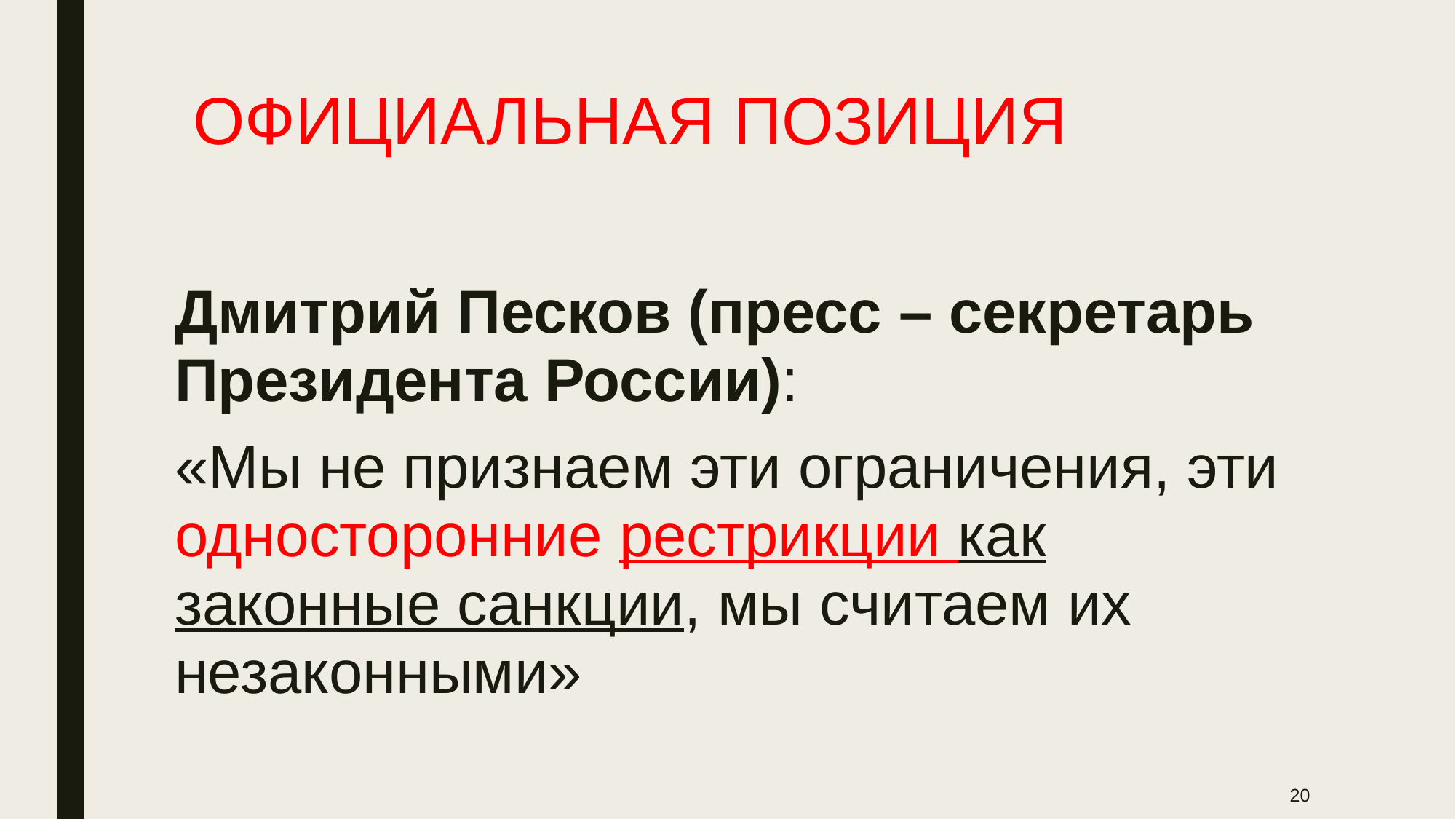

# ОФИЦИАЛЬНАЯ ПОЗИЦИЯ
Дмитрий Песков (пресс – секретарь Президента России):
«Мы не признаем эти ограничения, эти односторонние рестрикции как законные санкции, мы считаем их незаконными»
20